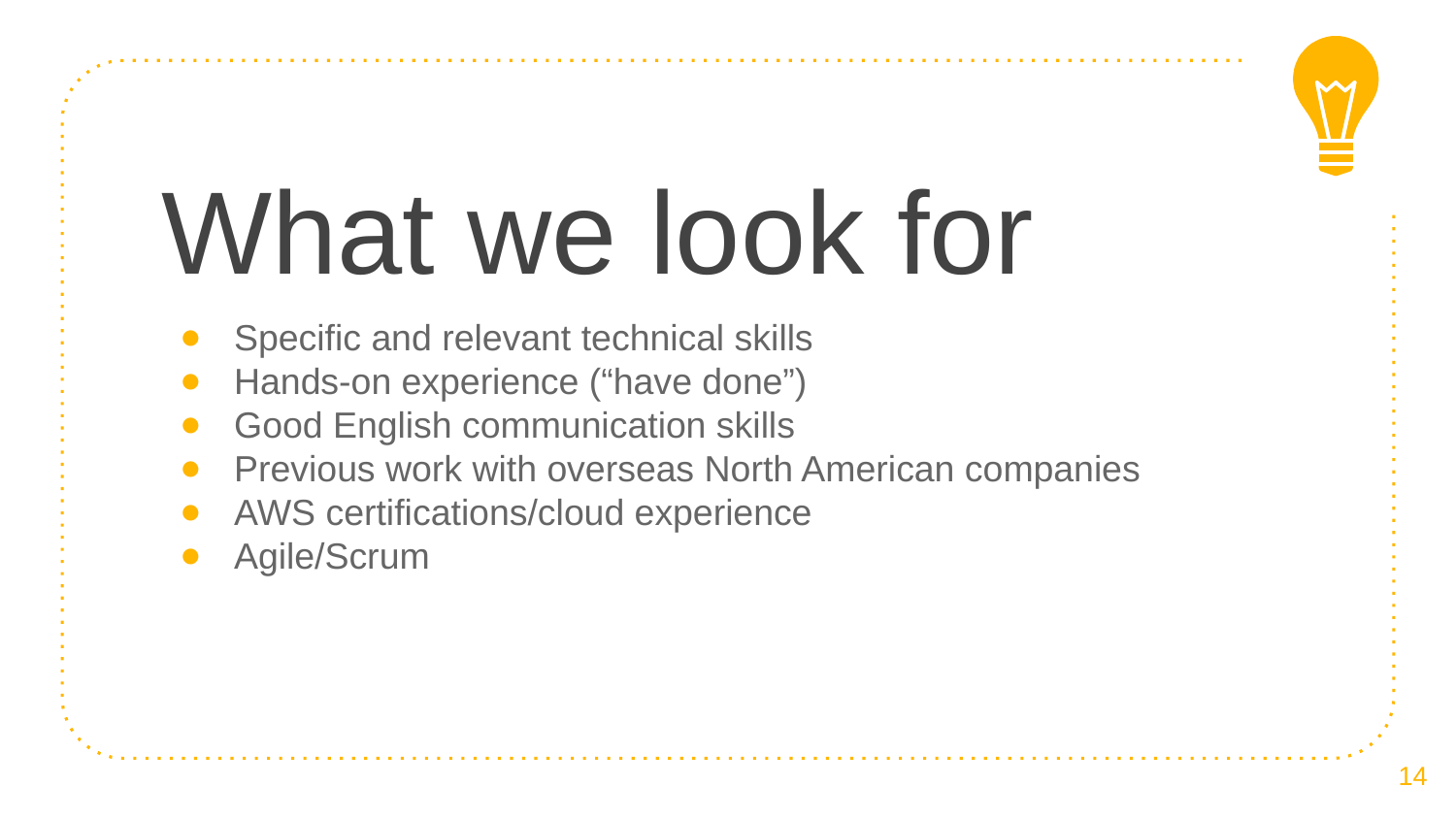

# What we look for
Specific and relevant technical skills
Hands-on experience (“have done”)
Good English communication skills
Previous work with overseas North American companies
AWS certifications/cloud experience
Agile/Scrum

14